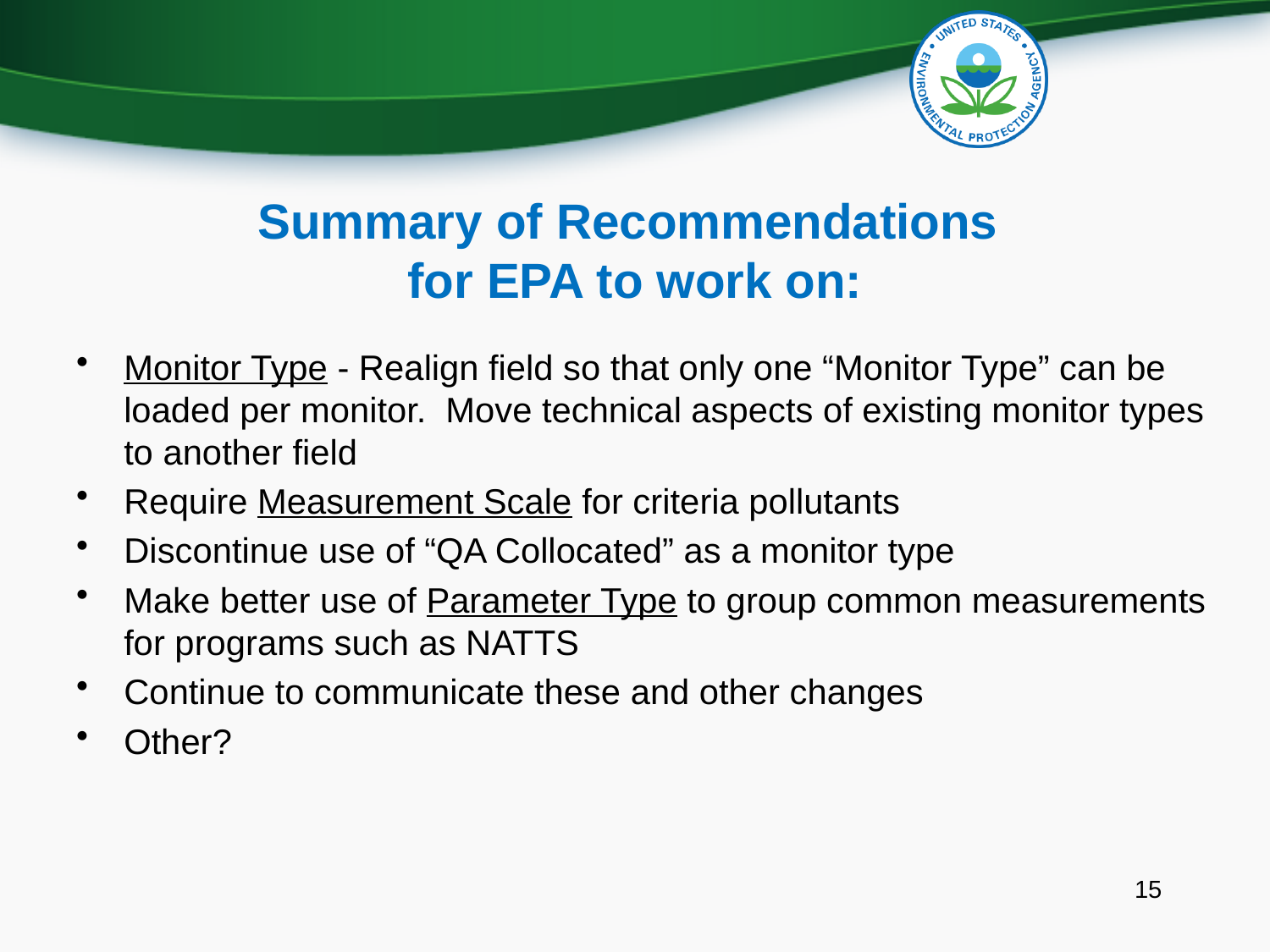

# Summary of Recommendations for EPA to work on:
Monitor Type - Realign field so that only one “Monitor Type” can be loaded per monitor.  Move technical aspects of existing monitor types to another field
Require Measurement Scale for criteria pollutants
Discontinue use of “QA Collocated” as a monitor type
Make better use of Parameter Type to group common measurements for programs such as NATTS
Continue to communicate these and other changes
Other?
15